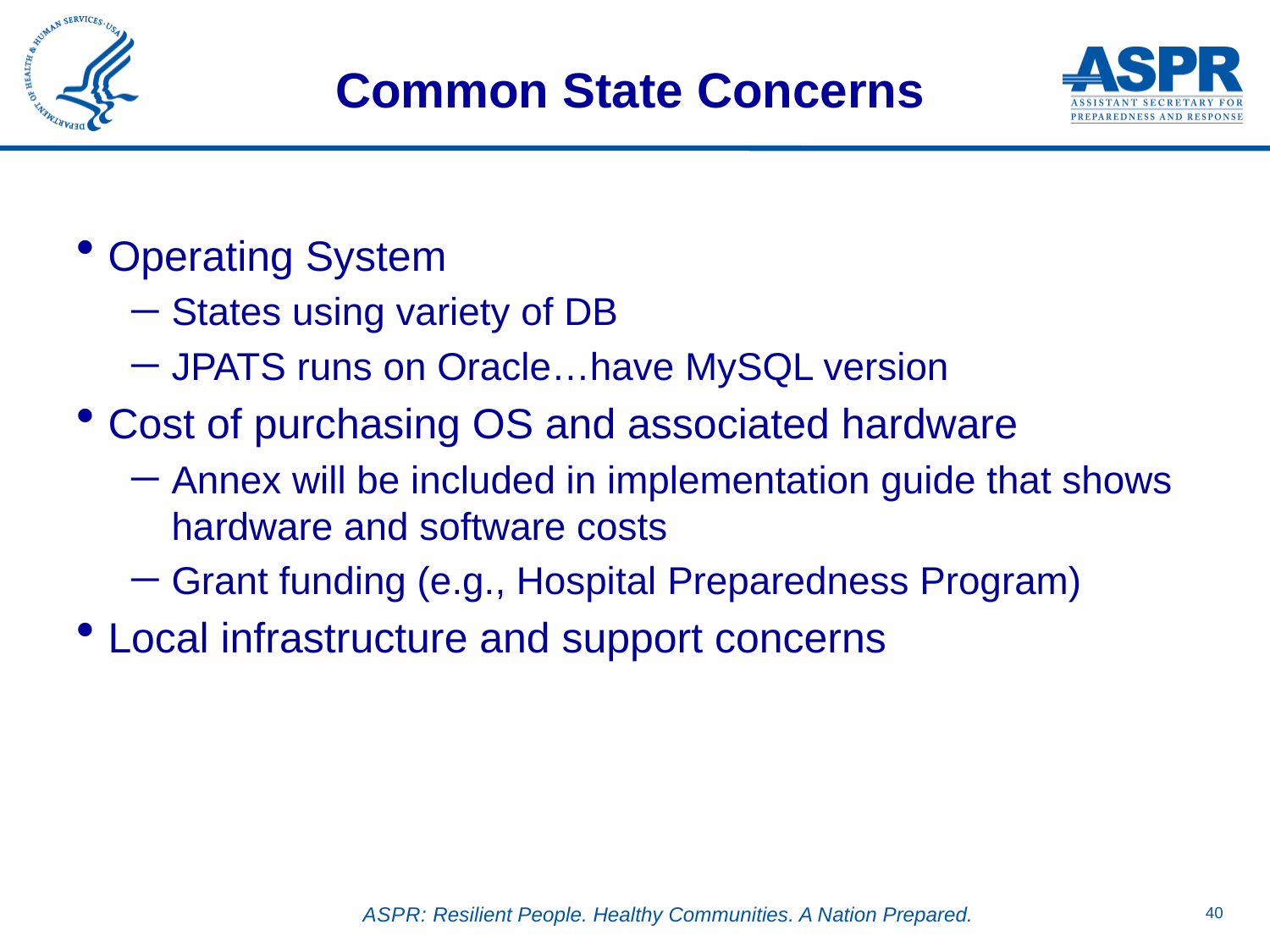

# Common State Concerns
Operating System
States using variety of DB
JPATS runs on Oracle…have MySQL version
Cost of purchasing OS and associated hardware
Annex will be included in implementation guide that shows hardware and software costs
Grant funding (e.g., Hospital Preparedness Program)
Local infrastructure and support concerns